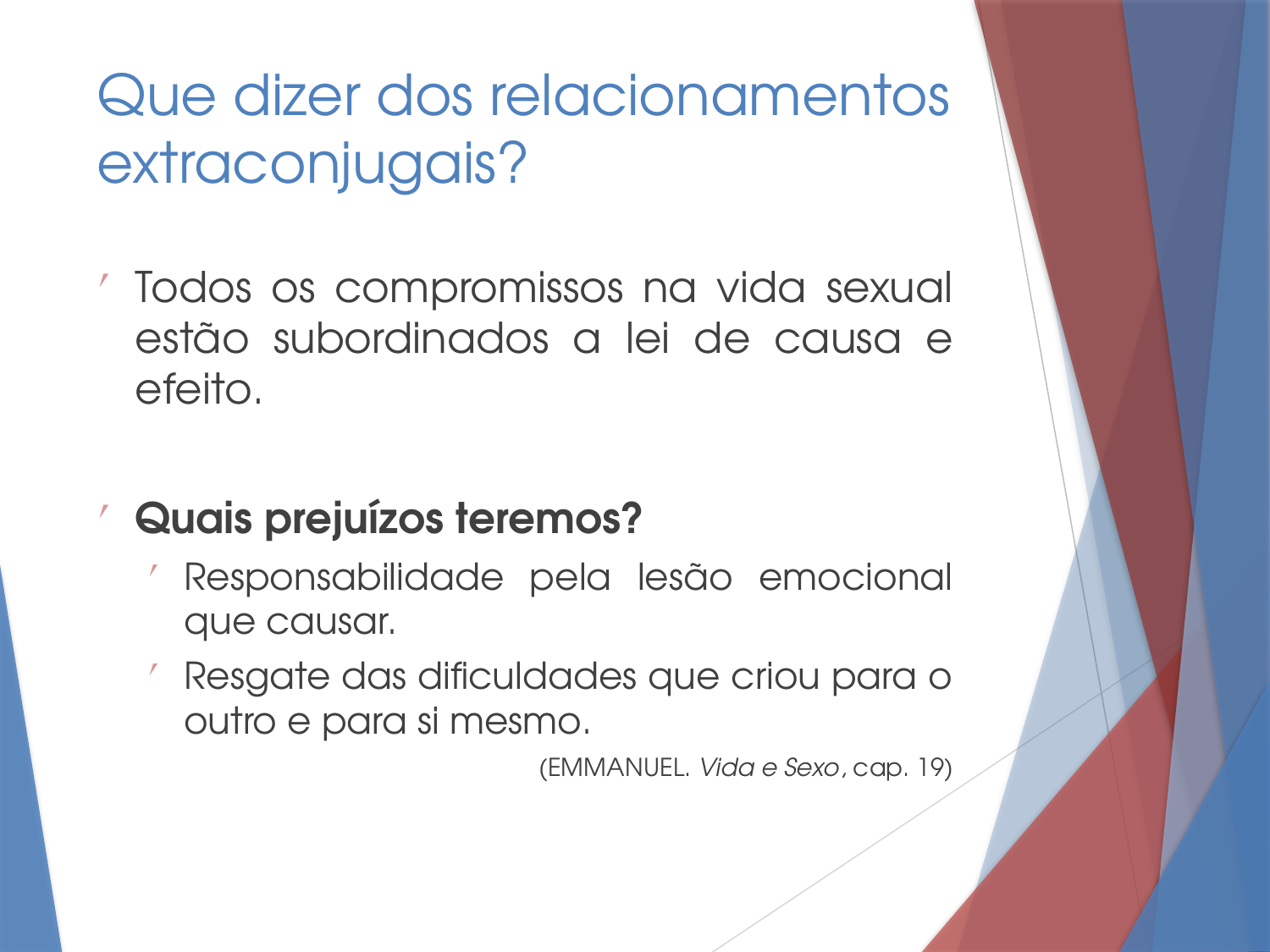

# Que dizer dos relacionamentos extraconjugais?
Todos os compromissos na vida sexual estão subordinados a lei de causa e efeito.

Quais prejuízos teremos?
Responsabilidade pela lesão emocional que causar.
Resgate das dificuldades que criou para o outro e para si mesmo.
(EMMANUEL. Vida e Sexo, cap. 19)